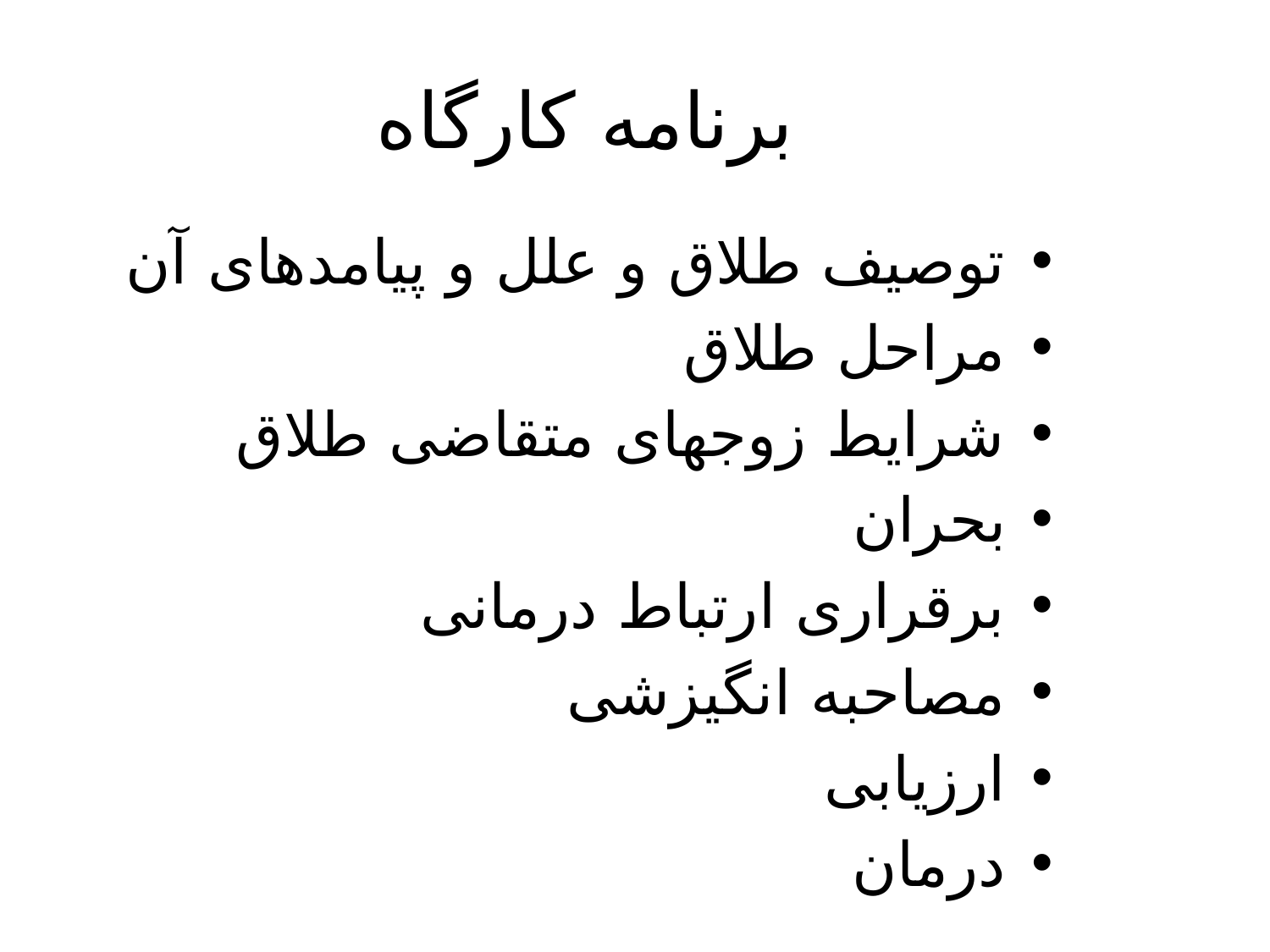

# برنامه کارگاه
توصیف طلاق و علل و پیامدهای آن
مراحل طلاق
شرایط زوجهای متقاضی طلاق
بحران
برقراری ارتباط درمانی
مصاحبه انگیزشی
ارزیابی
درمان